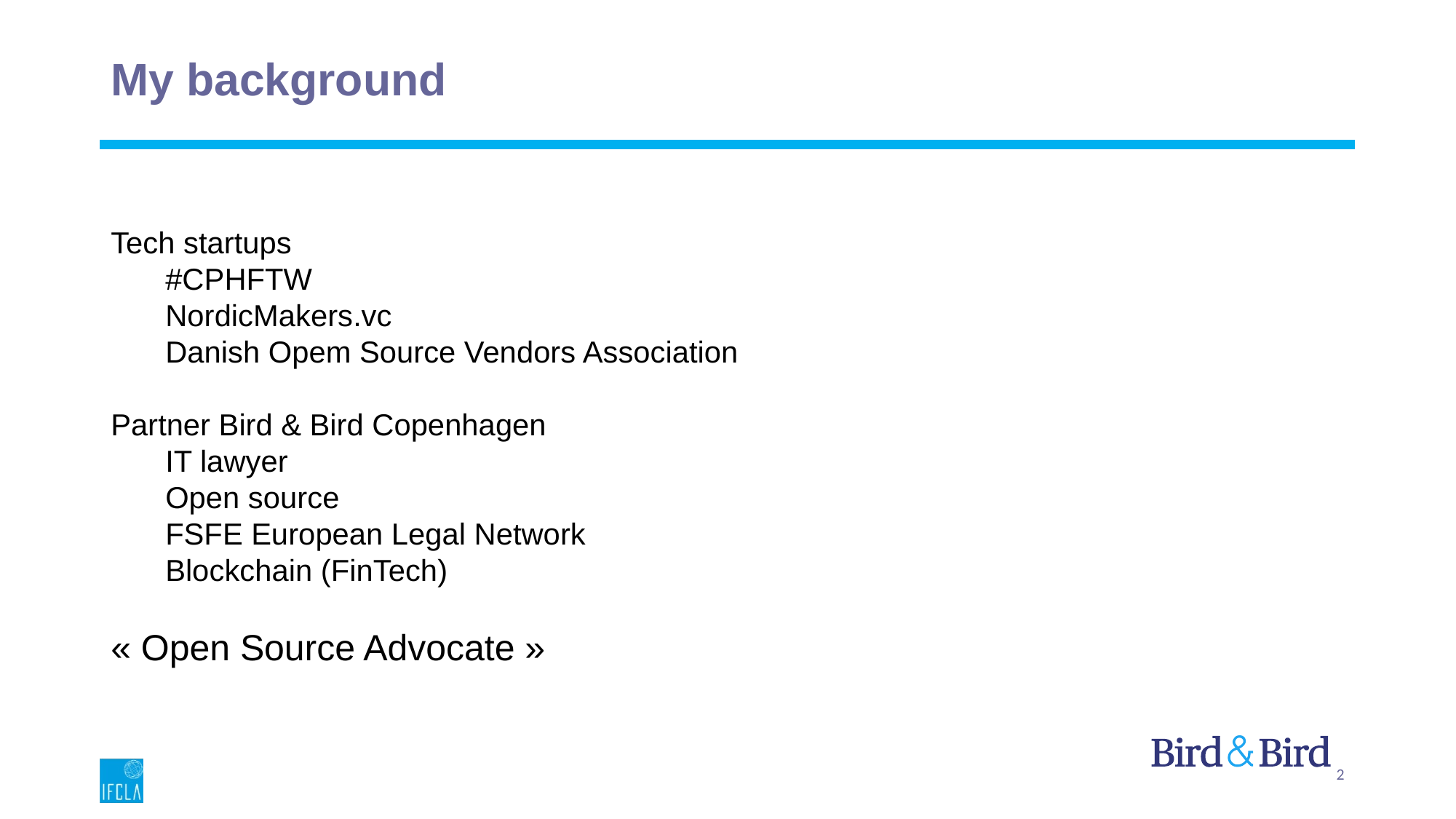

# My background
Tech startups
#CPHFTW
NordicMakers.vc
Danish Opem Source Vendors Association

Partner Bird & Bird Copenhagen
IT lawyer
Open source
FSFE European Legal Network
Blockchain (FinTech)

« Open Source Advocate »

2